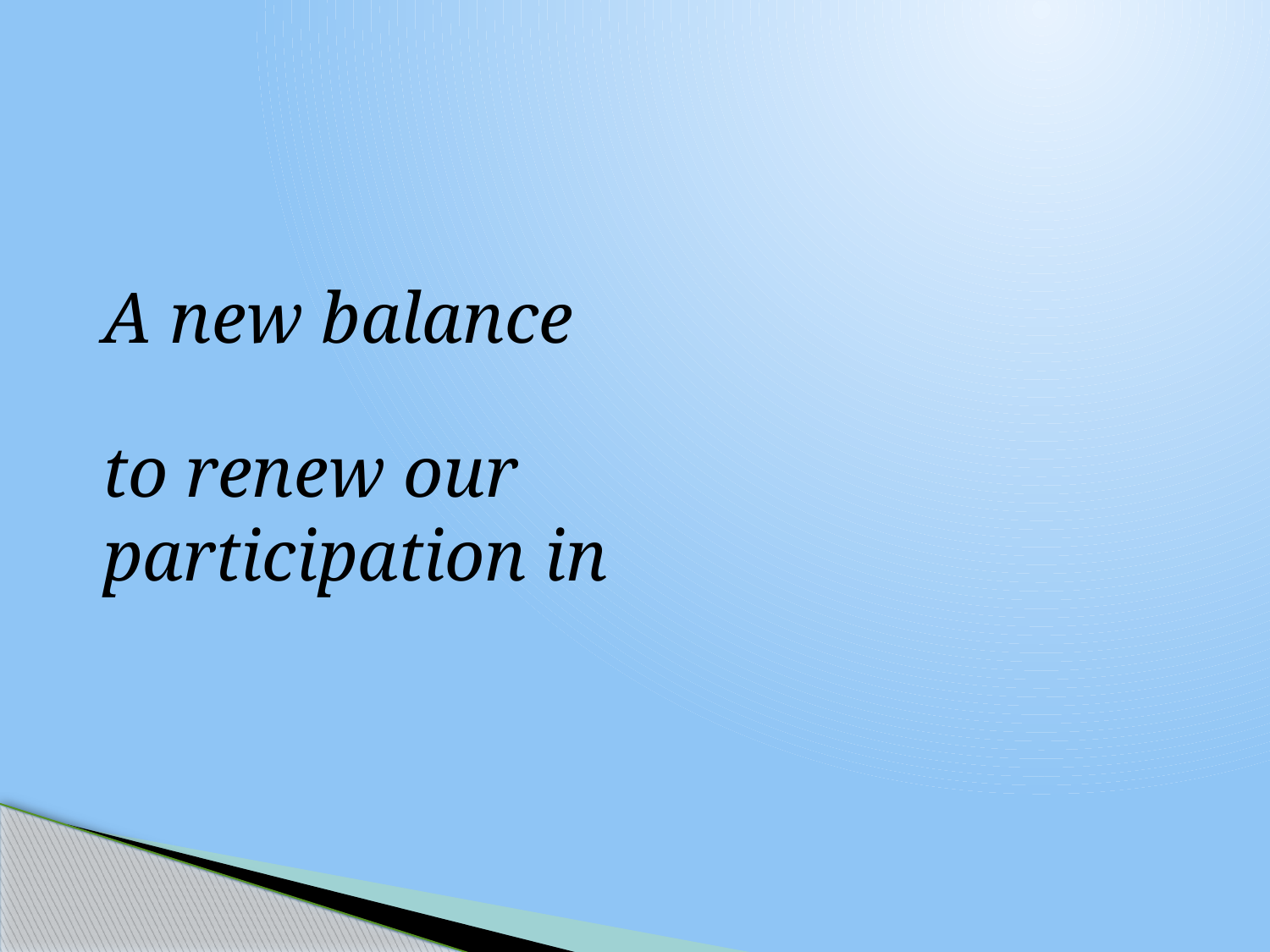

#

	A new balance

			to renew our 			    		    participation in